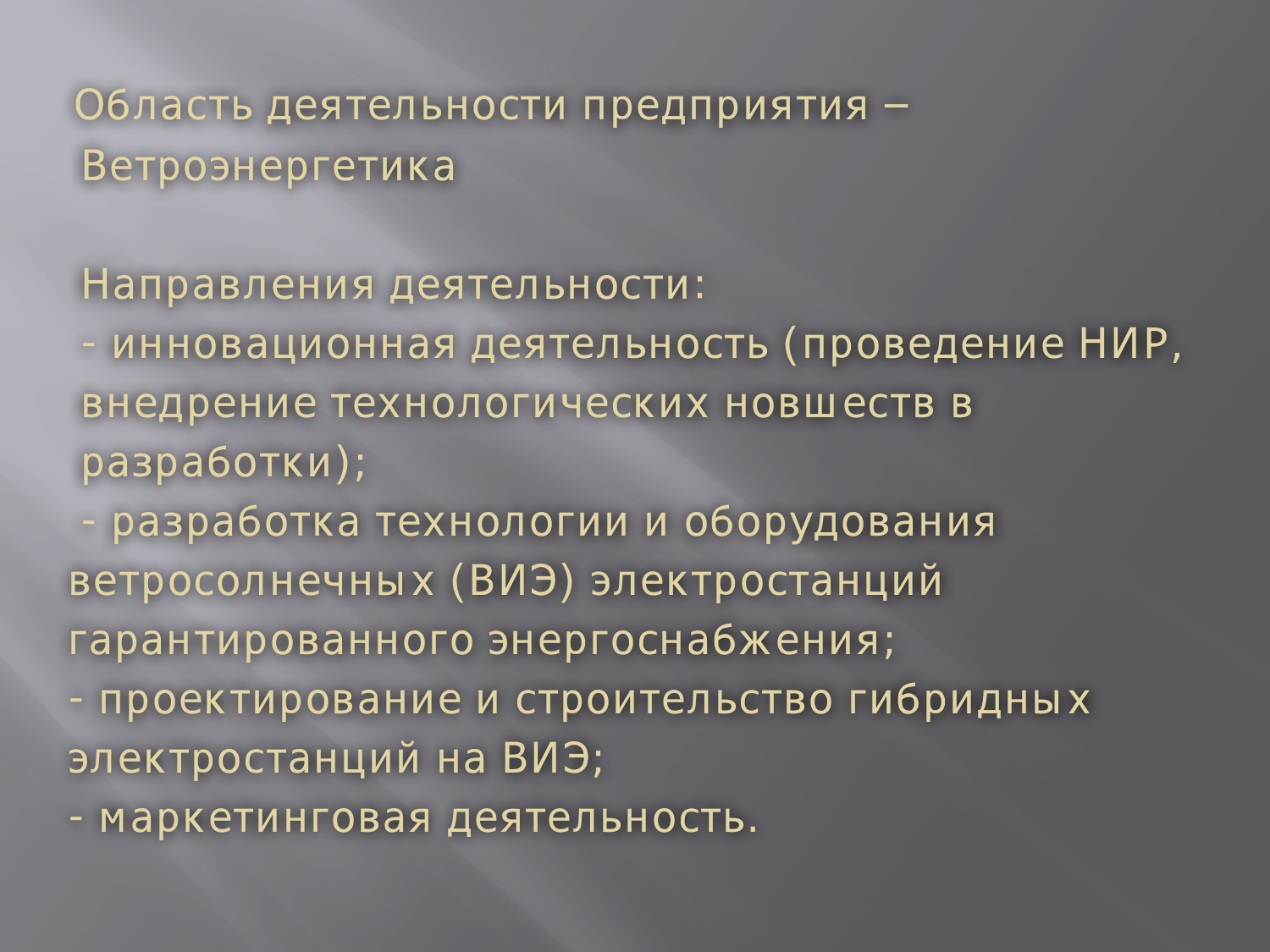

Область деятельности предприятия –
    Ветроэнергетика

    Направления деятельности:
    - инновационная деятельность (проведение НИР,
    внедрение технологических новшеств в
    разработки);
    - разработка технологии и оборудования
   ветросолнечных (ВИЭ) электростанций
   гарантированного энергоснабжения;
   - проектирование и строительство гибридных
   электростанций на ВИЭ;
   - маркетинговая деятельность.